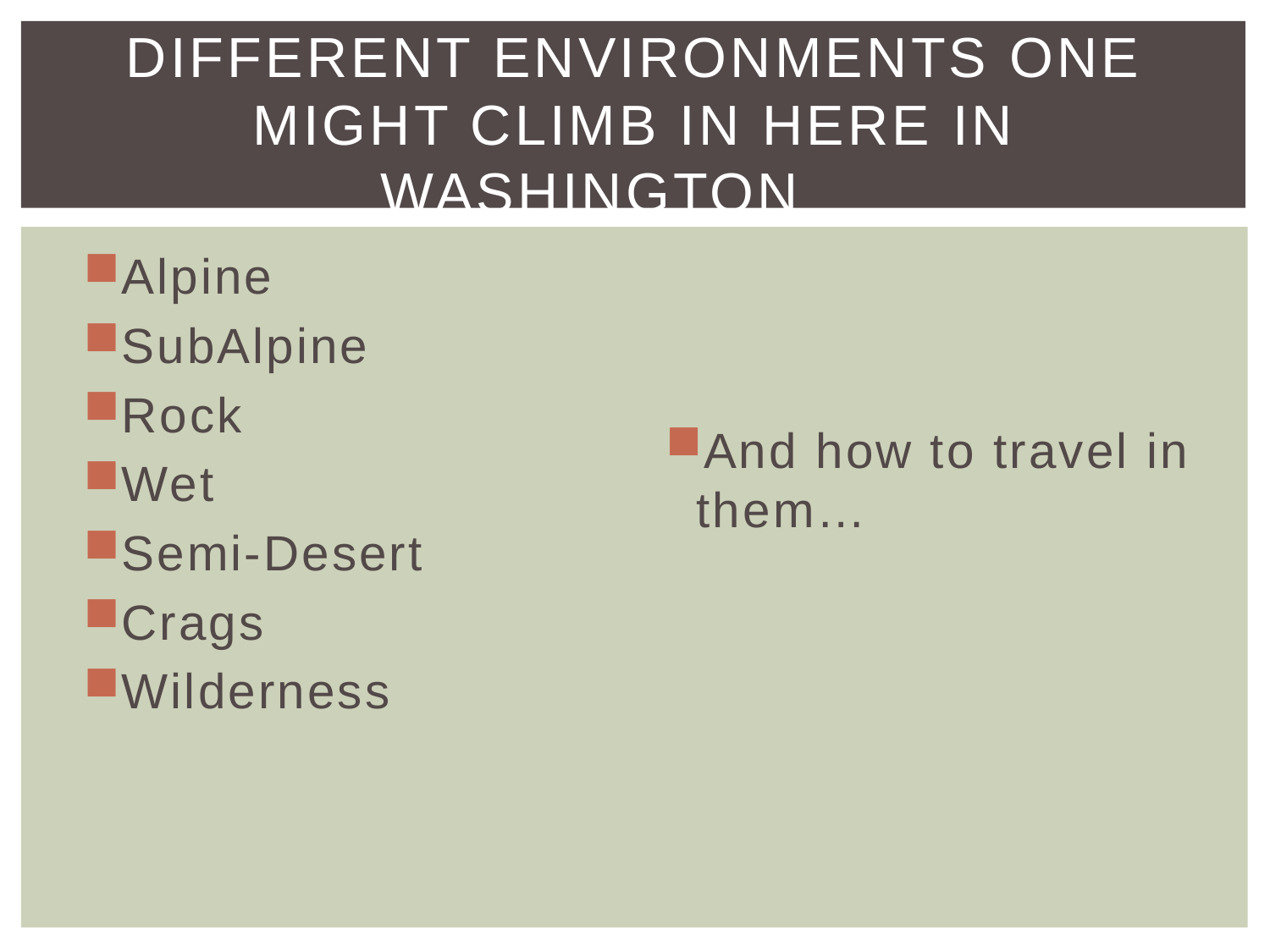

# Different Environments One might climb in Here in Washington
Alpine
SubAlpine
Rock
Wet
Semi-Desert
Crags
Wilderness
And how to travel in them…